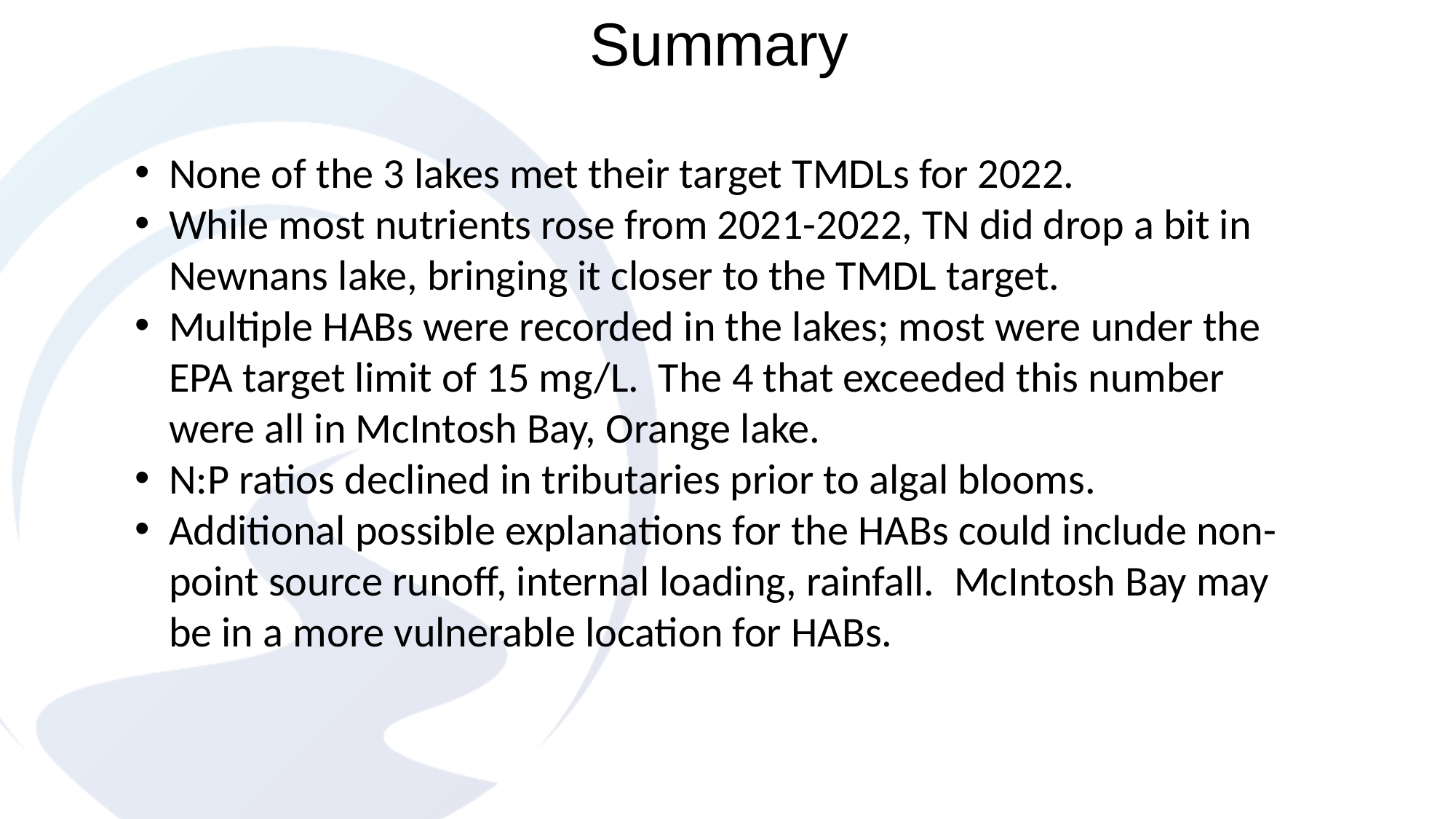

Summary
None of the 3 lakes met their target TMDLs for 2022.
While most nutrients rose from 2021-2022, TN did drop a bit in Newnans lake, bringing it closer to the TMDL target.
Multiple HABs were recorded in the lakes; most were under the EPA target limit of 15 mg/L.  The 4 that exceeded this number were all in McIntosh Bay, Orange lake.
N:P ratios declined in tributaries prior to algal blooms.
Additional possible explanations for the HABs could include non-point source runoff, internal loading, rainfall.  McIntosh Bay may be in a more vulnerable location for HABs.